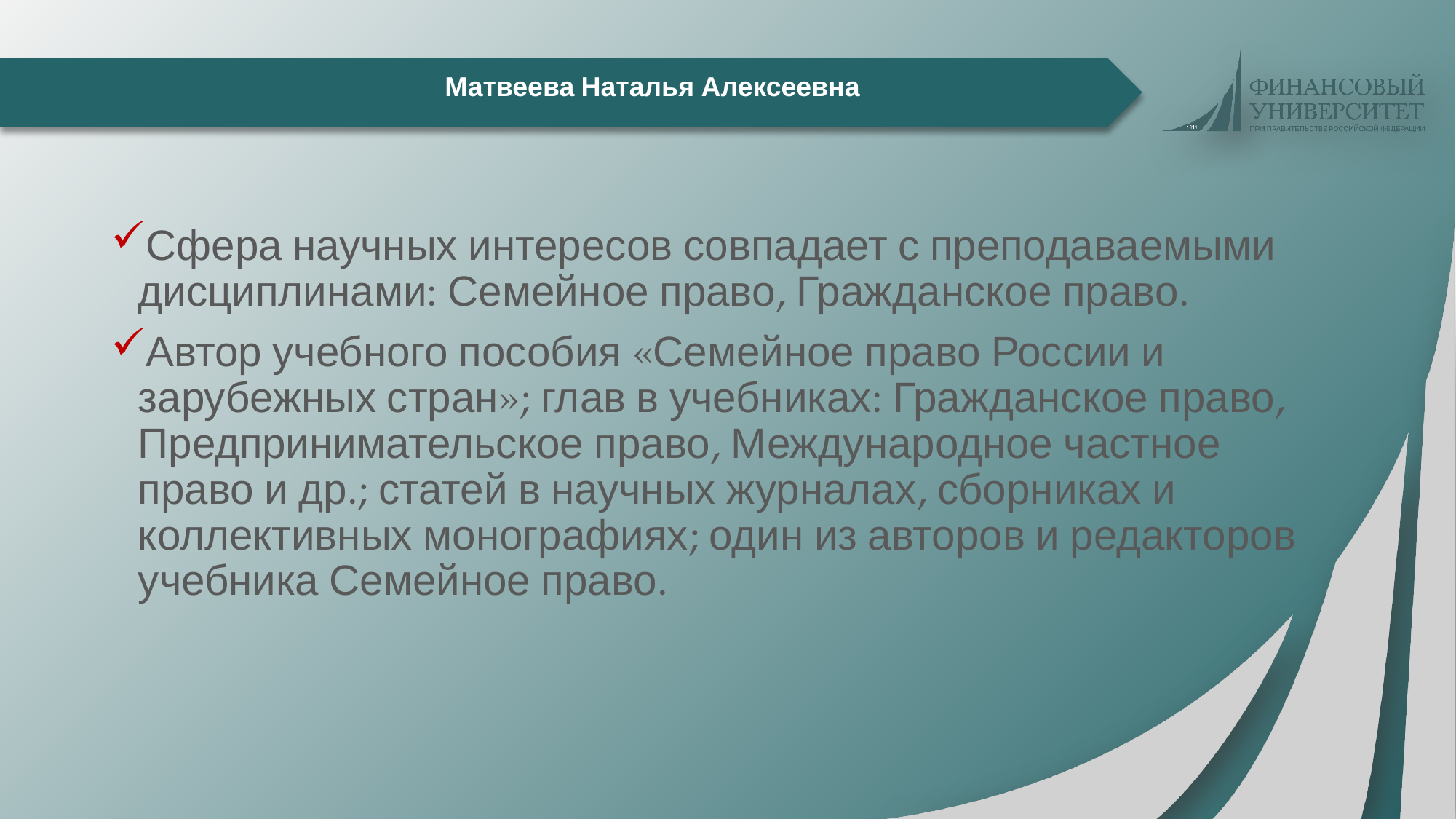

# Матвеева Наталья Алексеевна
Сфера научных интересов совпадает с преподаваемыми дисциплинами: Семейное право, Гражданское право.
Автор учебного пособия «Семейное право России и зарубежных стран»; глав в учебниках: Гражданское право, Предпринимательское право, Международное частное право и др.; статей в научных журналах, сборниках и коллективных монографиях; один из авторов и редакторов учебника Семейное право.